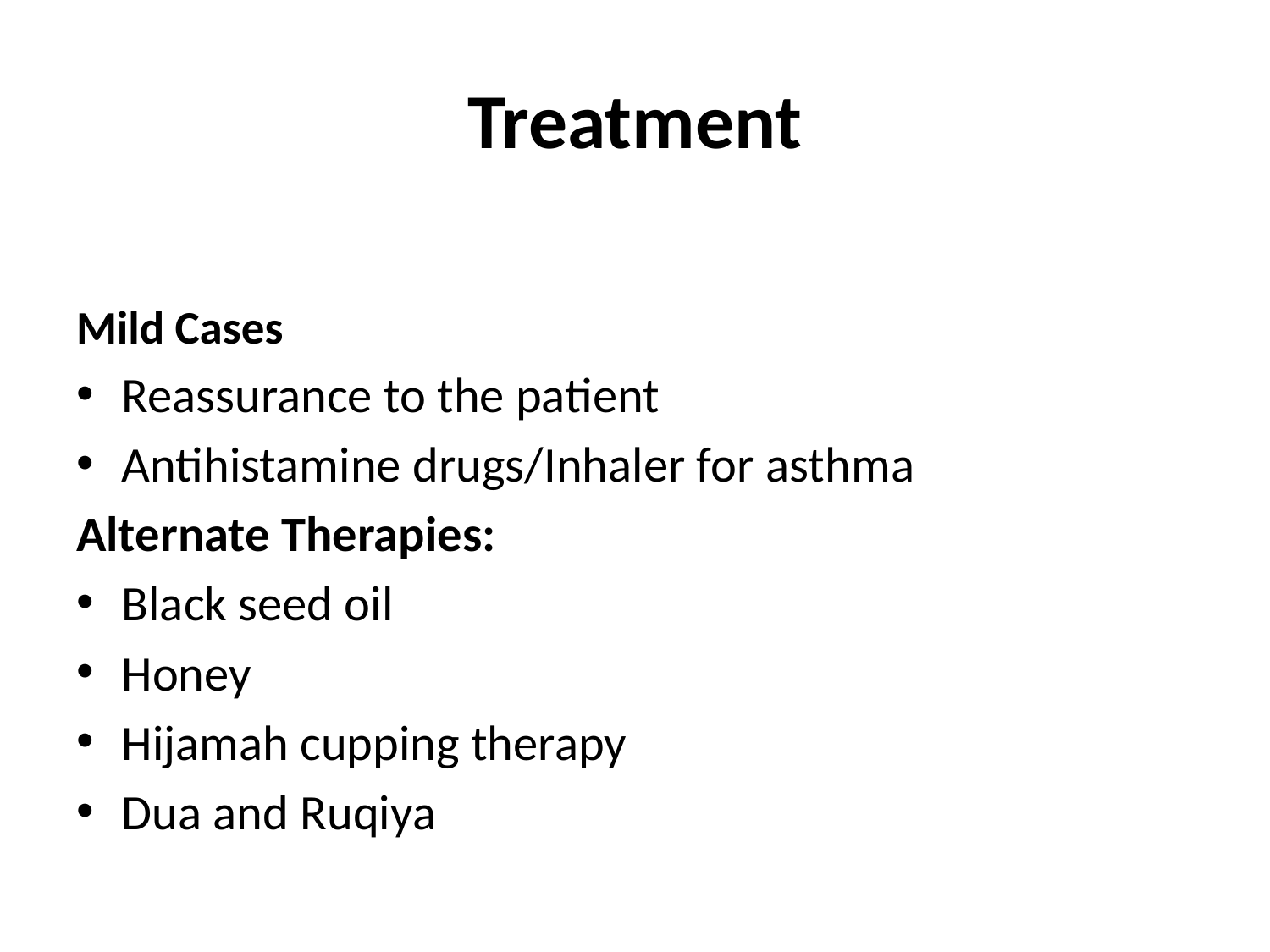

# Treatment

Mild Cases
Reassurance to the patient
Antihistamine drugs/Inhaler for asthma
Alternate Therapies:
Black seed oil
Honey
Hijamah cupping therapy
Dua and Ruqiya